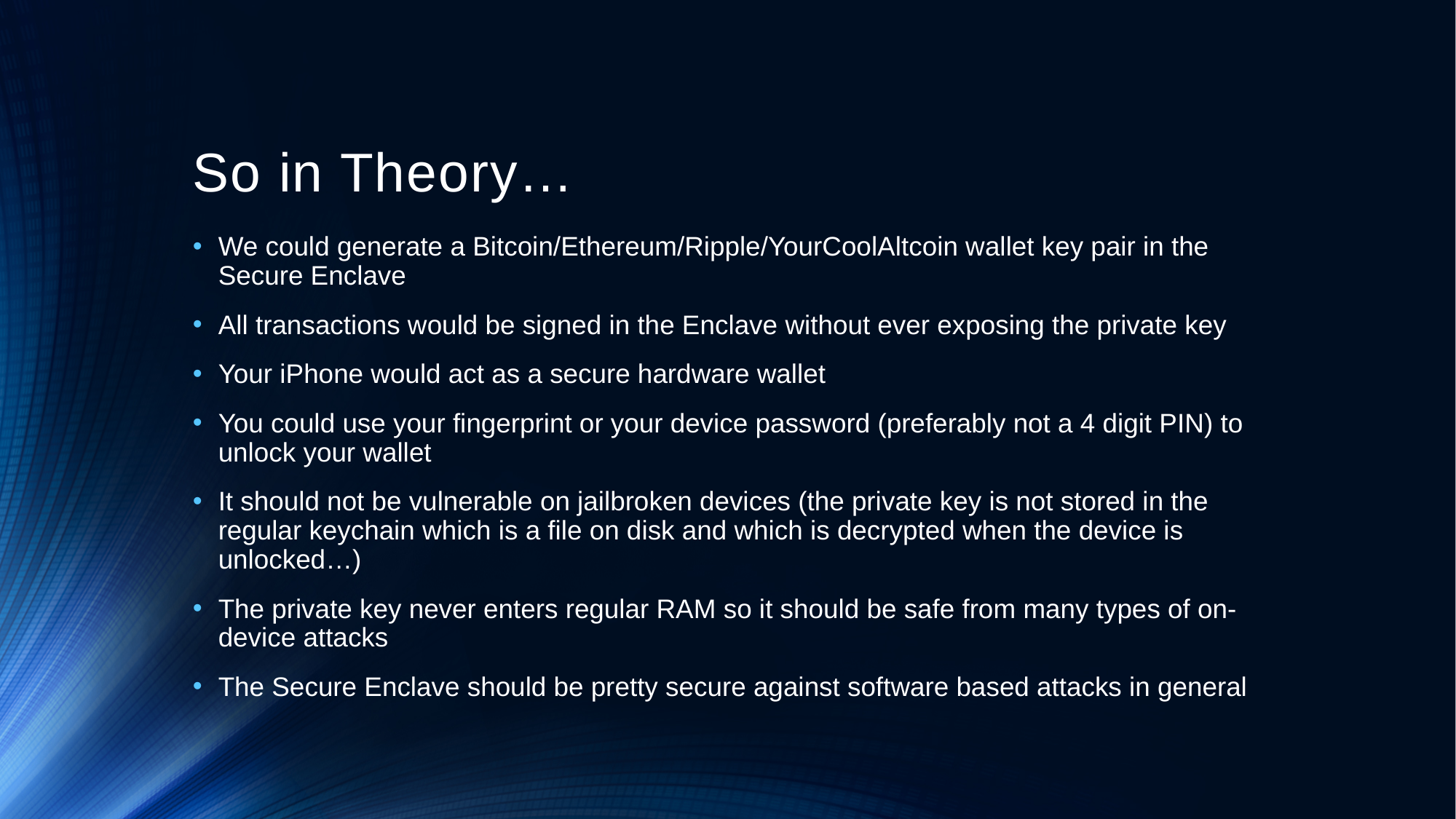

# So in Theory…
We could generate a Bitcoin/Ethereum/Ripple/YourCoolAltcoin wallet key pair in the Secure Enclave
All transactions would be signed in the Enclave without ever exposing the private key
Your iPhone would act as a secure hardware wallet
You could use your fingerprint or your device password (preferably not a 4 digit PIN) to unlock your wallet
It should not be vulnerable on jailbroken devices (the private key is not stored in the regular keychain which is a file on disk and which is decrypted when the device is unlocked…)
The private key never enters regular RAM so it should be safe from many types of on-device attacks
The Secure Enclave should be pretty secure against software based attacks in general